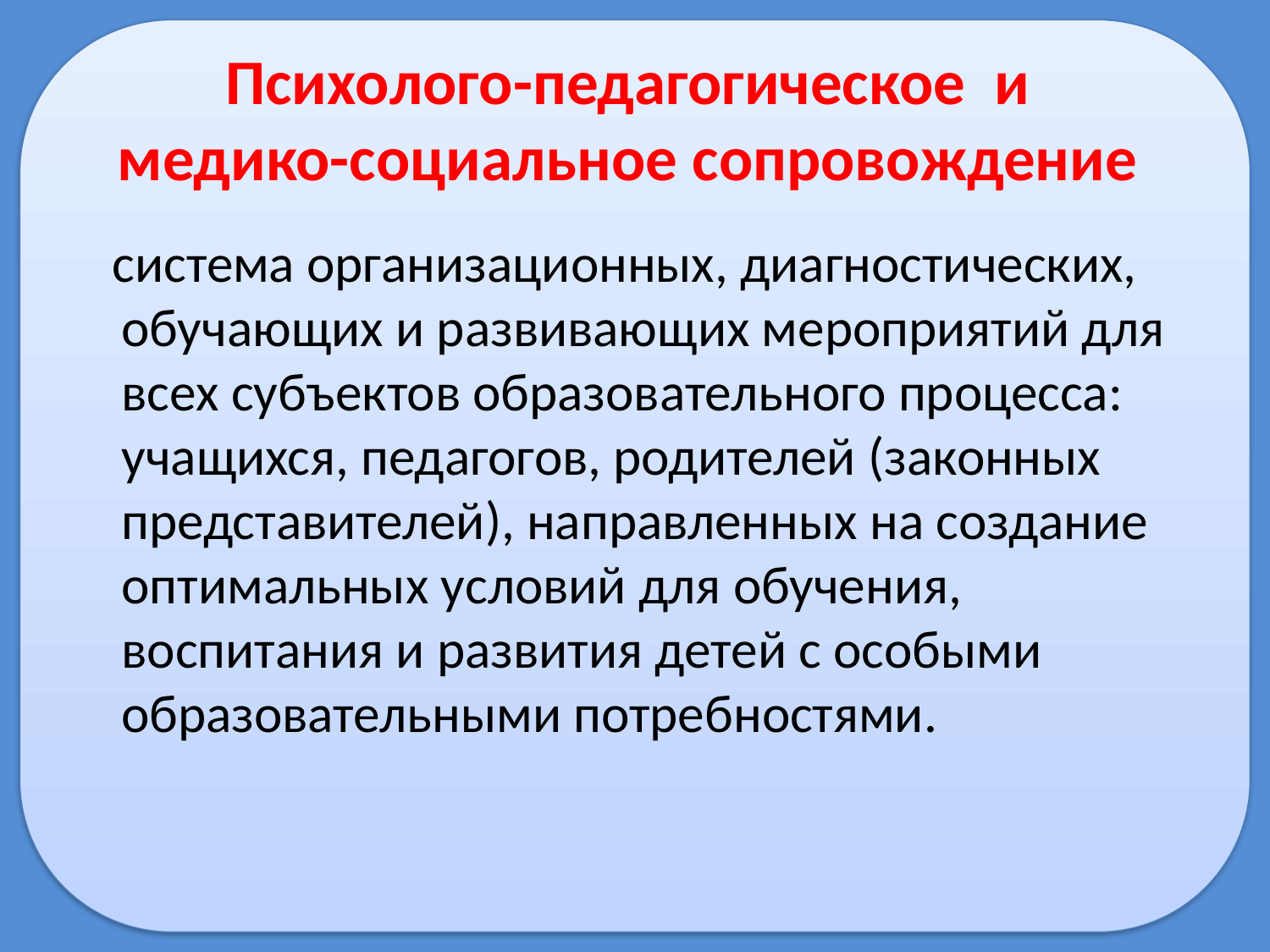

# Психолого-педагогическое  и медико-социальное сопровождение
   система организационных, диагностических, обучающих и развивающих мероприятий для  всех субъектов образовательного процесса: учащихся, педагогов, родителей (законных представителей), направленных на создание оптимальных условий для обучения, воспитания и развития детей с особыми образовательными потребностями.